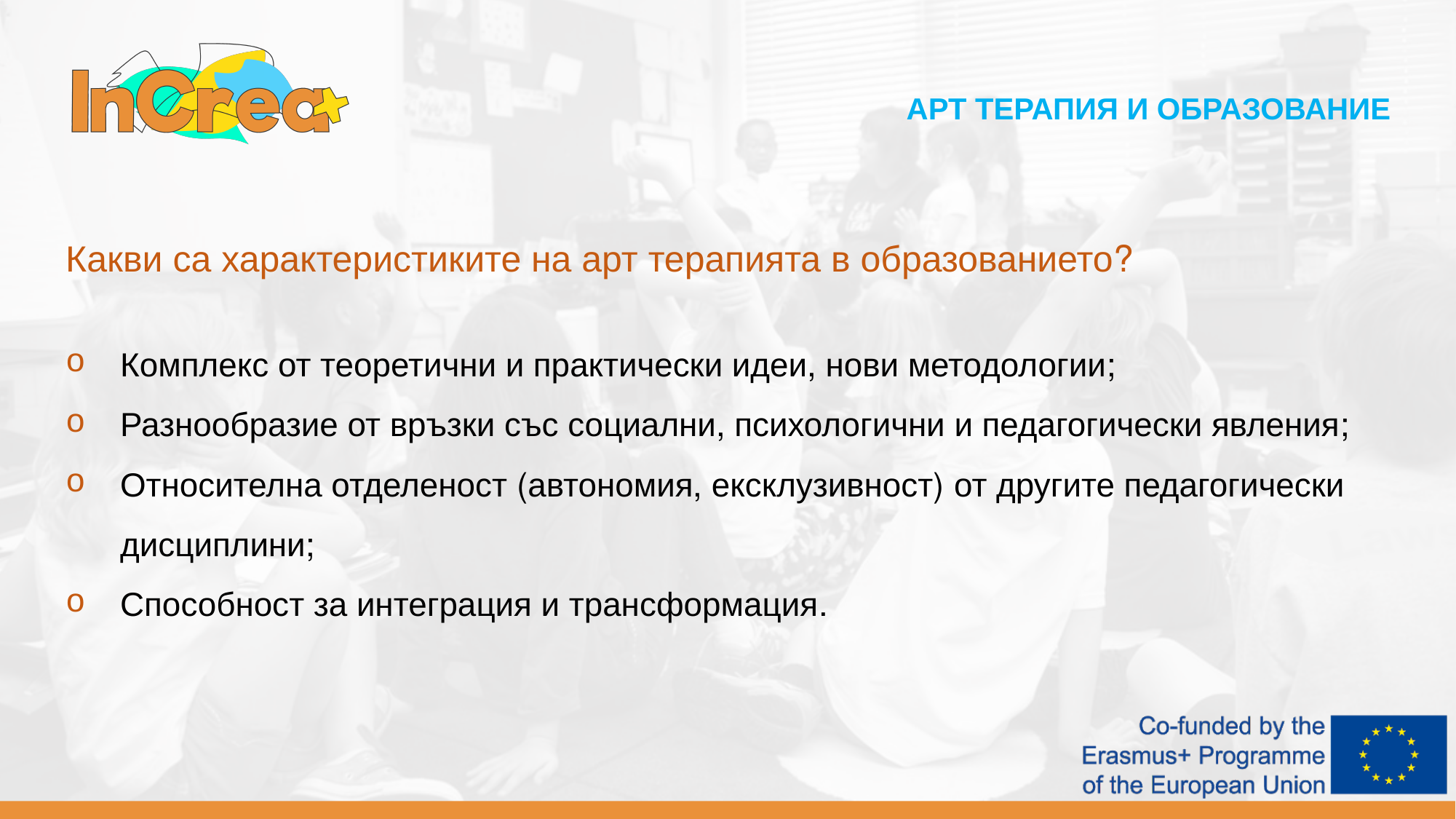

АРТ ТЕРАПИЯ И ОБРАЗОВАНИЕ
Какви са характеристиките на арт терапията в образованието?

Комплекс от теоретични и практически идеи, нови методологии;
Разнообразие от връзки със социални, психологични и педагогически явления;
Относителна отделеност (автономия, ексклузивност) от другите педагогически дисциплини;
Способност за интеграция и трансформация.